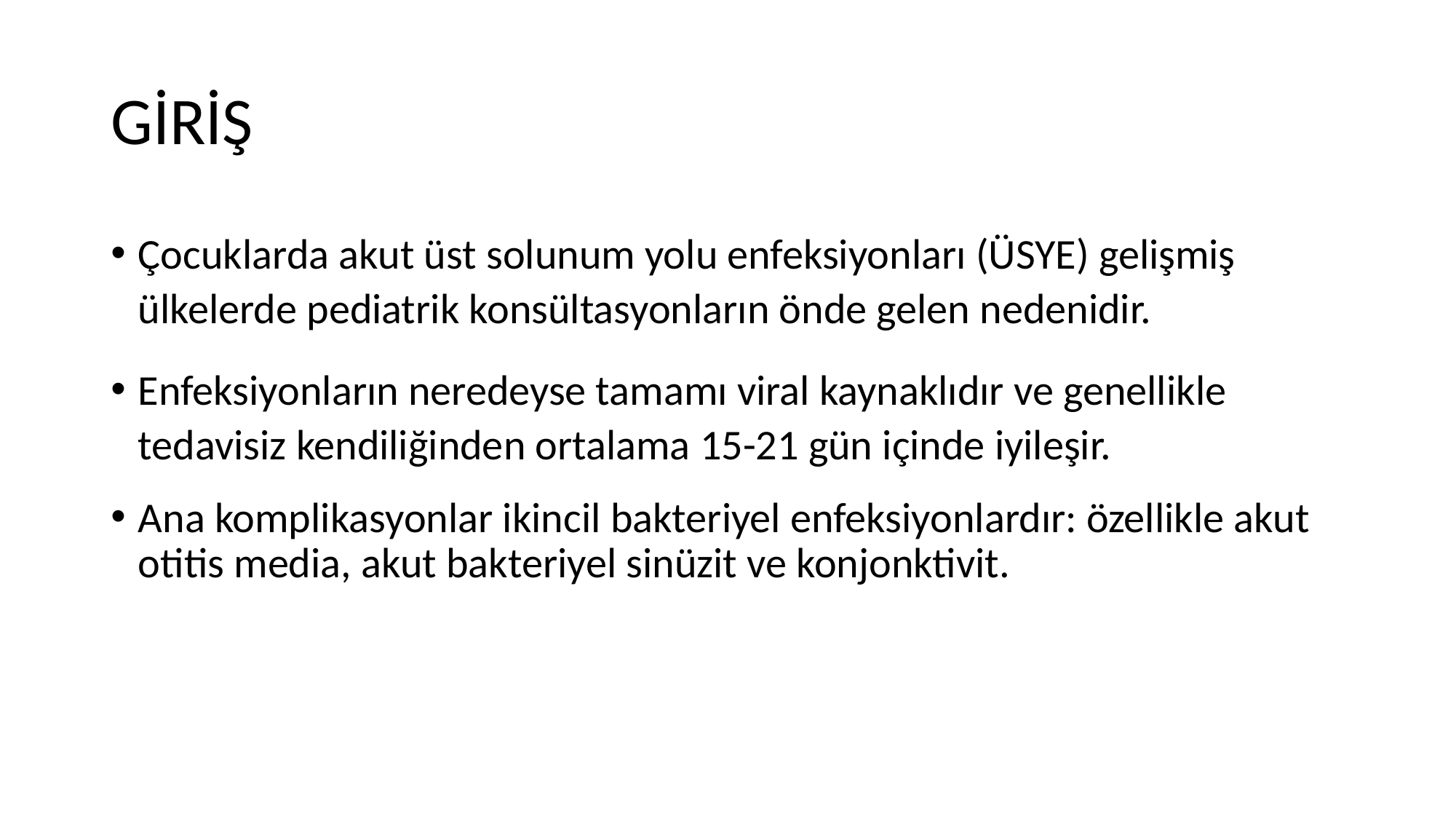

# GİRİŞ
Çocuklarda akut üst solunum yolu enfeksiyonları (ÜSYE) gelişmiş ülkelerde pediatrik konsültasyonların önde gelen nedenidir.
Enfeksiyonların neredeyse tamamı viral kaynaklıdır ve genellikle tedavisiz kendiliğinden ortalama 15-21 gün içinde iyileşir.
Ana komplikasyonlar ikincil bakteriyel enfeksiyonlardır: özellikle akut otitis media, akut bakteriyel sinüzit ve konjonktivit.